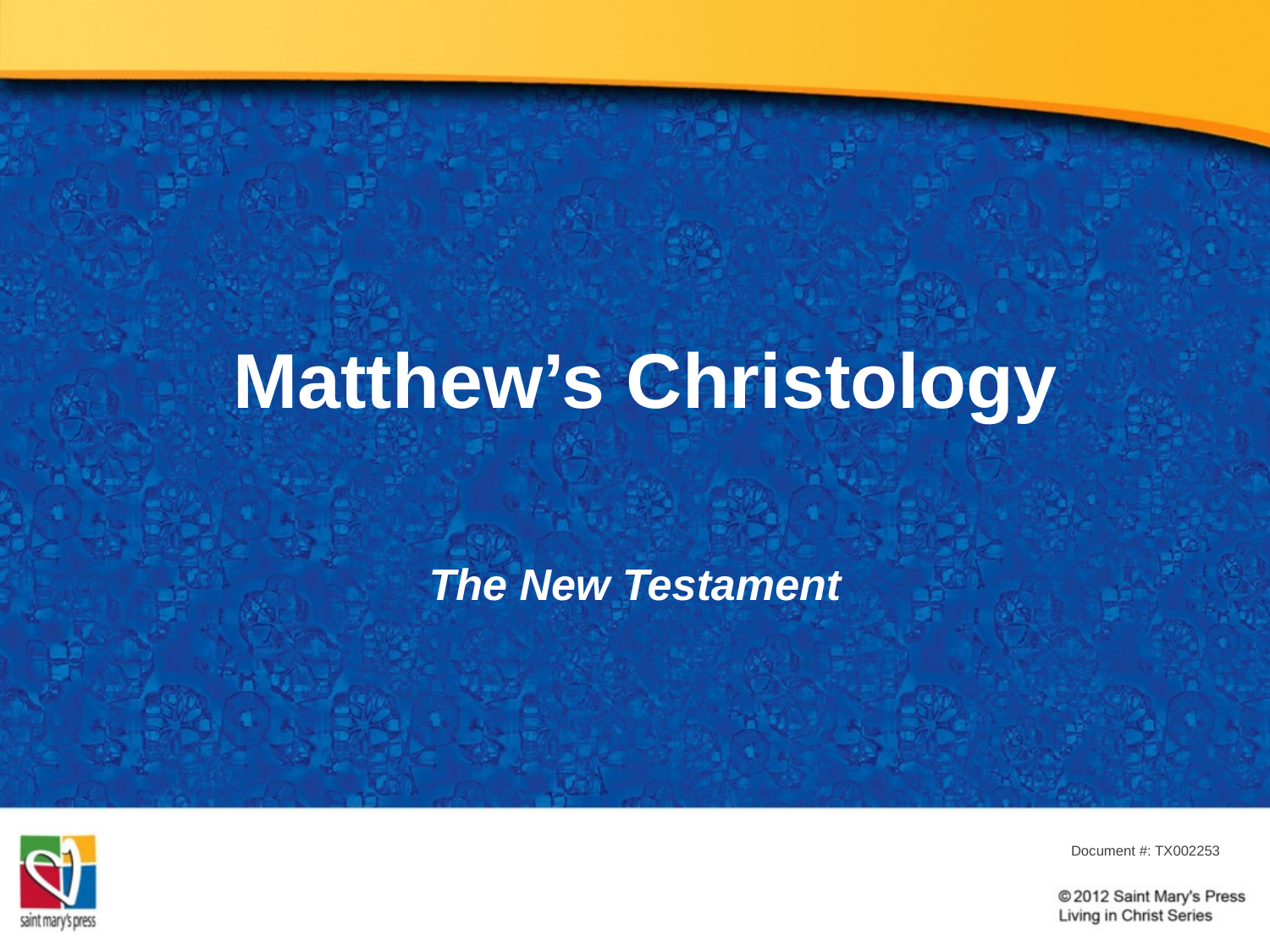

# Matthew’s Christology
The New Testament
Document #: TX002253